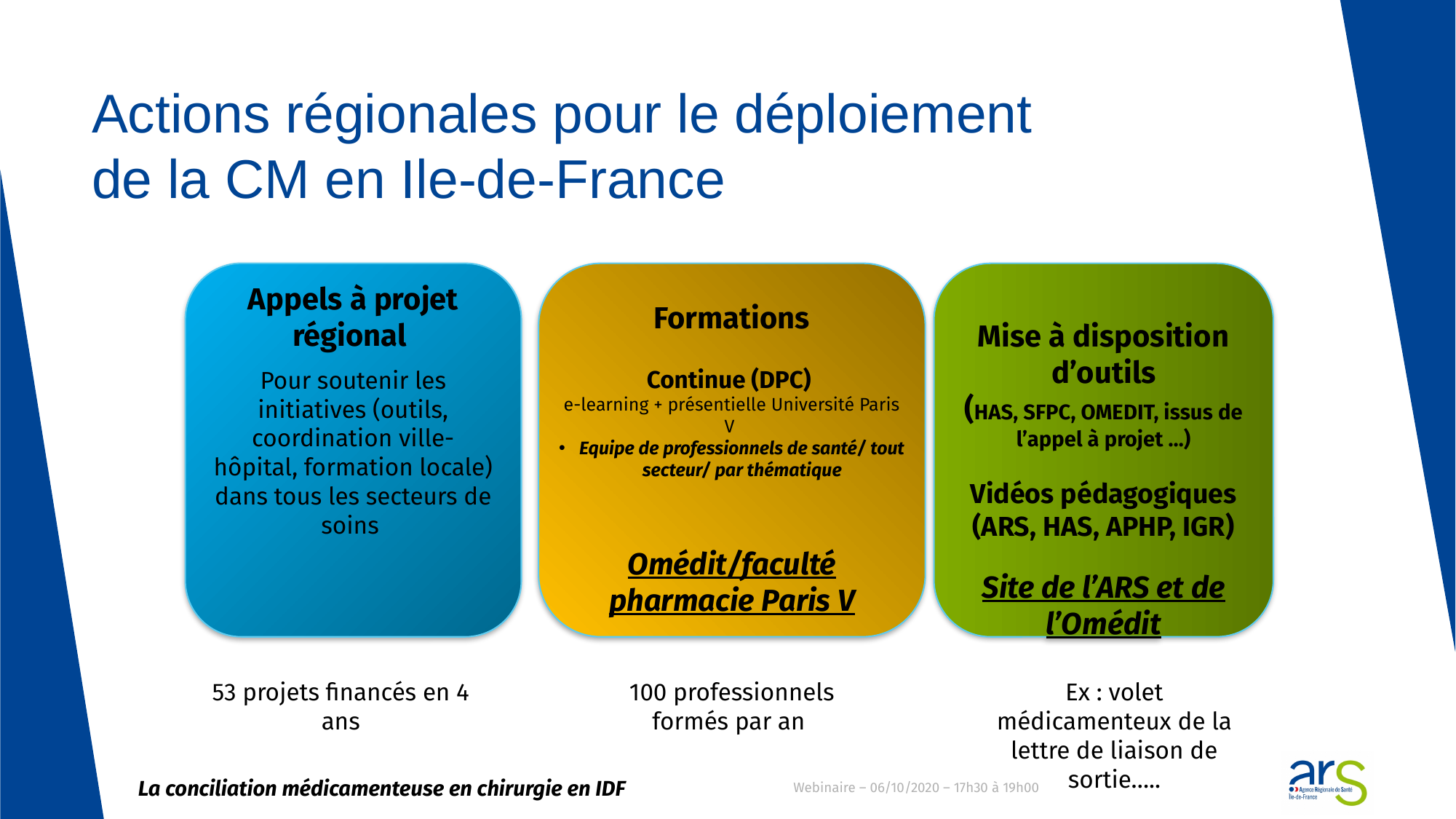

# Actions régionales pour le déploiement de la CM en Ile-de-France
Appels à projet régional
Pour soutenir les initiatives (outils, coordination ville-hôpital, formation locale) dans tous les secteurs de soins

Formations

Continue (DPC)
e-learning + présentielle Université Paris V
Equipe de professionnels de santé/ tout secteur/ par thématique

Omédit/faculté pharmacie Paris V

Mise à disposition d’outils
(HAS, SFPC, OMEDIT, issus de l’appel à projet …)

Vidéos pédagogiques (ARS, HAS, APHP, IGR)

Site de l’ARS et de l’Omédit

Ex : volet médicamenteux de la lettre de liaison de sortie…..
53 projets financés en 4 ans
100 professionnels formés par an
La conciliation médicamenteuse en chirurgie en IDF
Webinaire – 06/10/2020 – 17h30 à 19h00